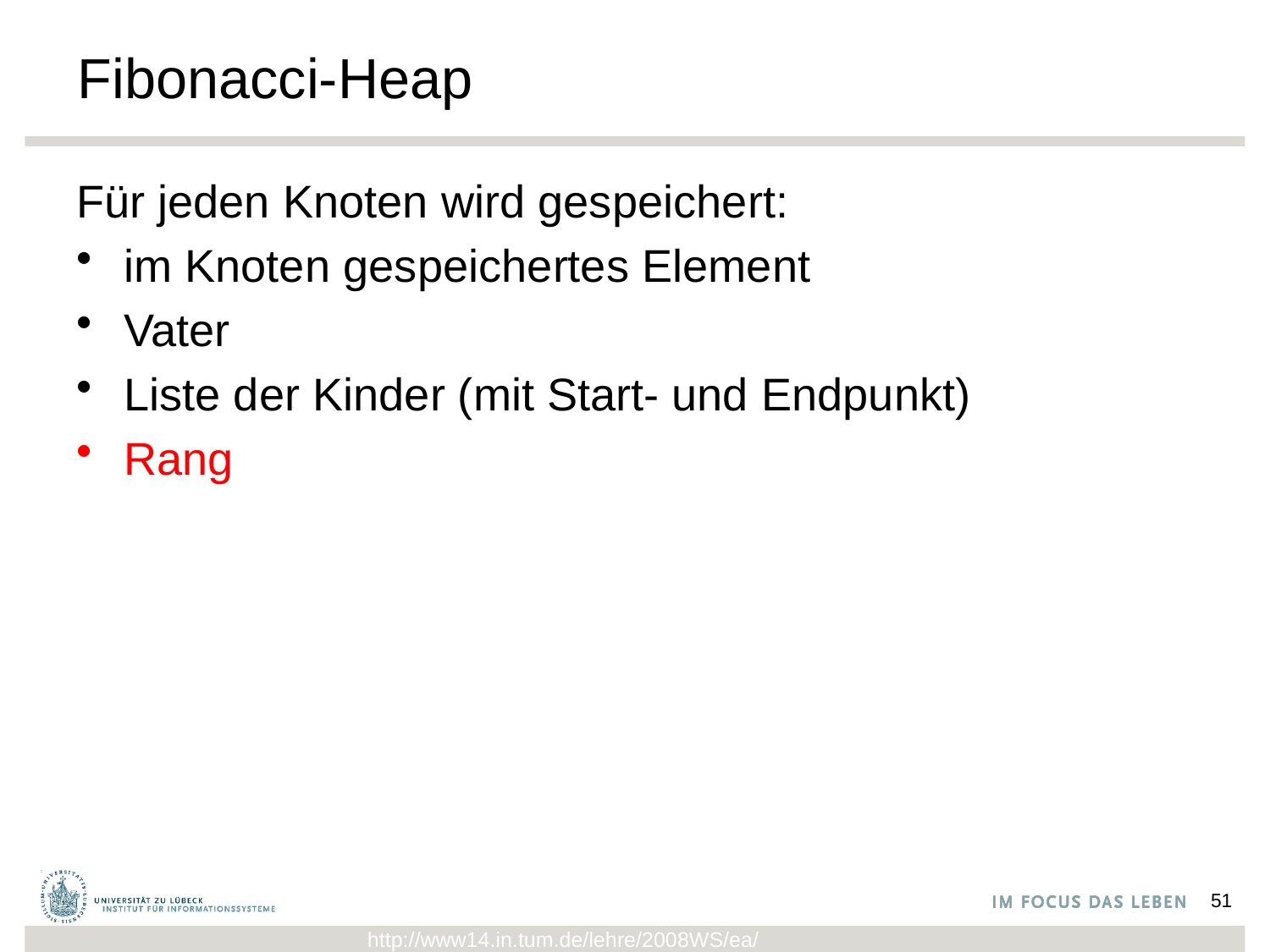

# Fibonacci-Heap
Für jeden Knoten wird gespeichert:
im Knoten gespeichertes Element
Vater
Liste der Kinder (mit Start- und Endpunkt)
Rang
51
http://www14.in.tum.de/lehre/2008WS/ea/index.html.de